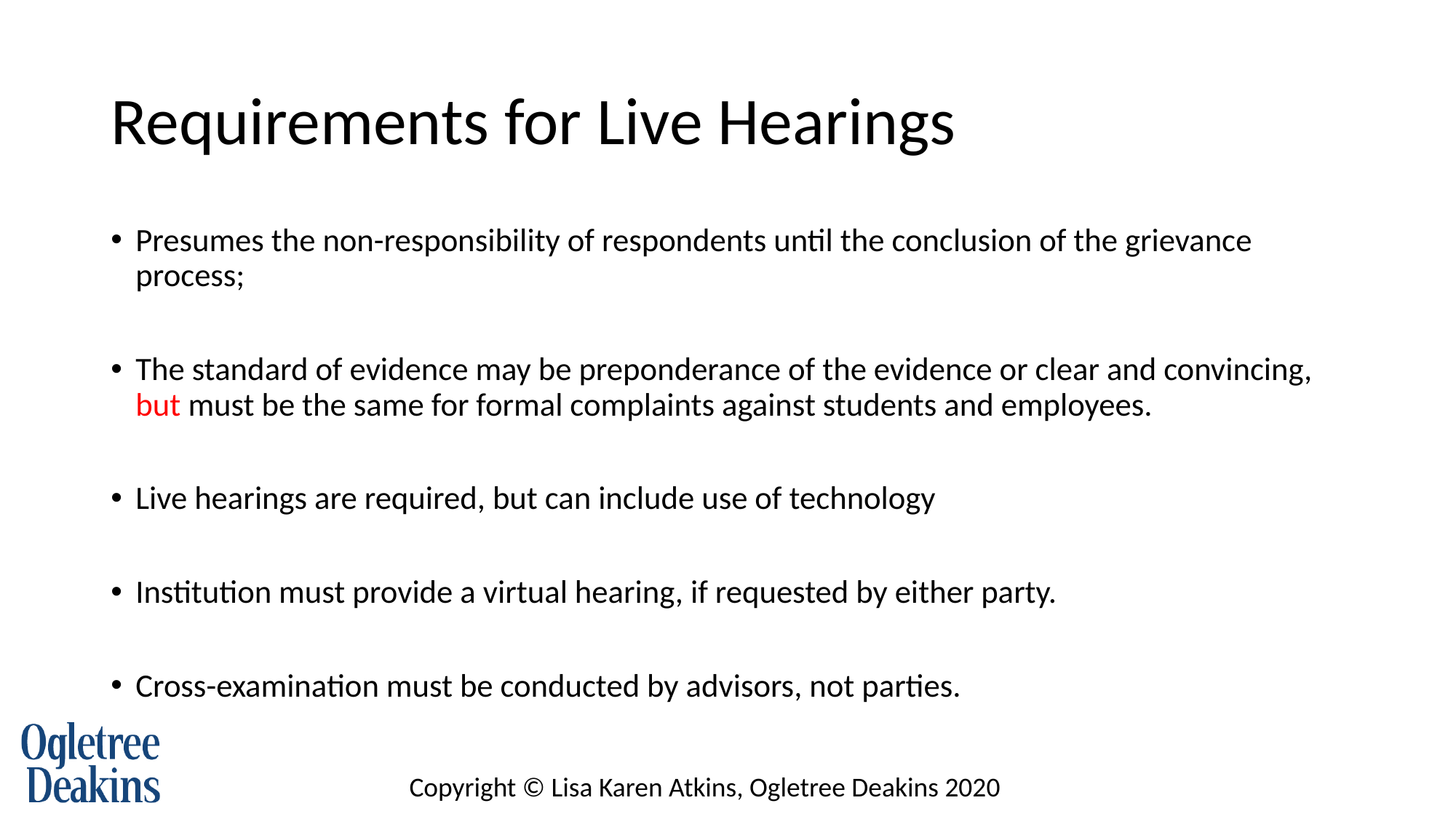

# Requirements for Live Hearings
Presumes the non-responsibility of respondents until the conclusion of the grievance process;

The standard of evidence may be preponderance of the evidence or clear and convincing, but must be the same for formal complaints against students and employees.

Live hearings are required, but can include use of technology

Institution must provide a virtual hearing, if requested by either party.

Cross-examination must be conducted by advisors, not parties.